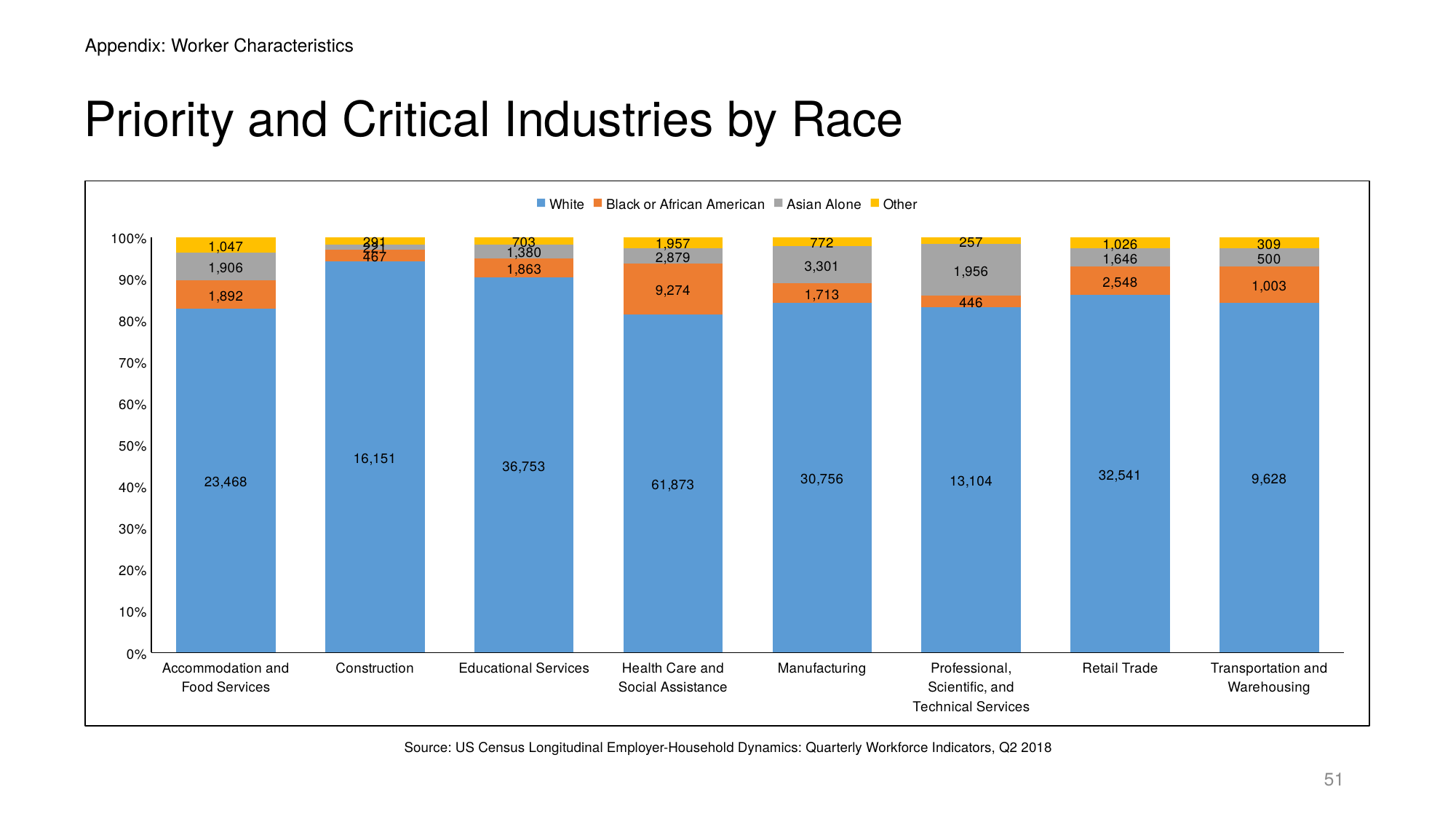

Appendix: Worker Characteristics
Priority and Critical Industries by Race

### Chart

| Category | White | Black or African American | Asian Alone | Other |
|---|---|---|---|---|
| Accommodation and Food Services | 23468.0 | 1892.0 | 1906.0 | 1047.0 |
| Construction | 16151.0 | 467.0 | 221.0 | 291.0 |
| Educational Services | 36753.0 | 1863.0 | 1380.0 | 703.0 |
| Health Care and Social Assistance | 61873.0 | 9274.0 | 2879.0 | 1957.0 |
| Manufacturing | 30756.0 | 1713.0 | 3301.0 | 772.0 |
| Professional, Scientific, and Technical Services | 13104.0 | 446.0 | 1956.0 | 257.0 |
| Retail Trade | 32541.0 | 2548.0 | 1646.0 | 1026.0 |
| Transportation and Warehousing | 9628.0 | 1003.0 | 500.0 | 309.0 |
Source: US Census Longitudinal Employer-Household Dynamics: Quarterly Workforce Indicators, Q2 2018
51